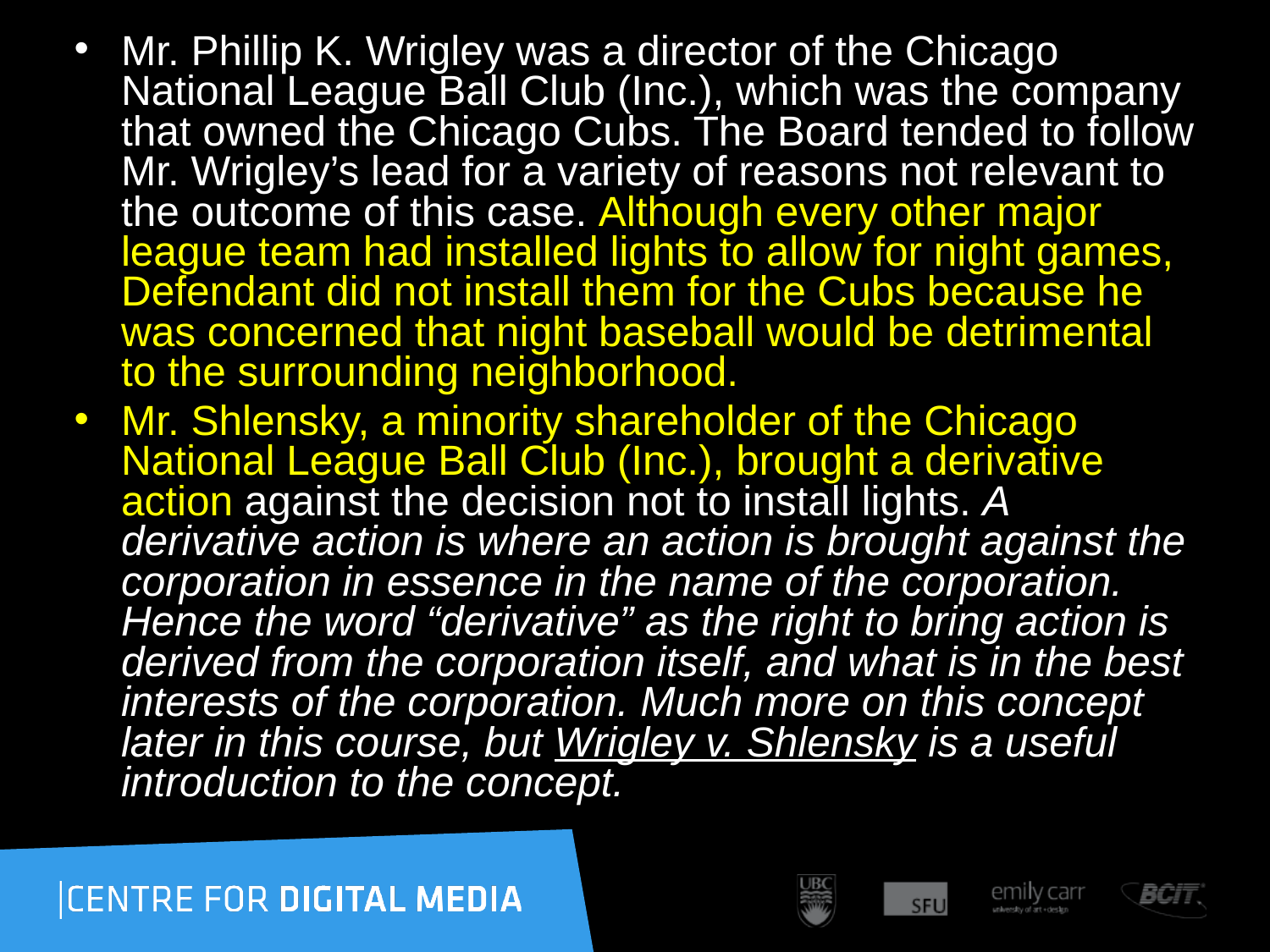

Mr. Phillip K. Wrigley was a director of the Chicago National League Ball Club (Inc.), which was the company that owned the Chicago Cubs. The Board tended to follow Mr. Wrigley’s lead for a variety of reasons not relevant to the outcome of this case. Although every other major league team had installed lights to allow for night games, Defendant did not install them for the Cubs because he was concerned that night baseball would be detrimental to the surrounding neighborhood.
Mr. Shlensky, a minority shareholder of the Chicago National League Ball Club (Inc.), brought a derivative action against the decision not to install lights. A derivative action is where an action is brought against the corporation in essence in the name of the corporation. Hence the word “derivative” as the right to bring action is derived from the corporation itself, and what is in the best interests of the corporation. Much more on this concept later in this course, but Wrigley v. Shlensky is a useful introduction to the concept.